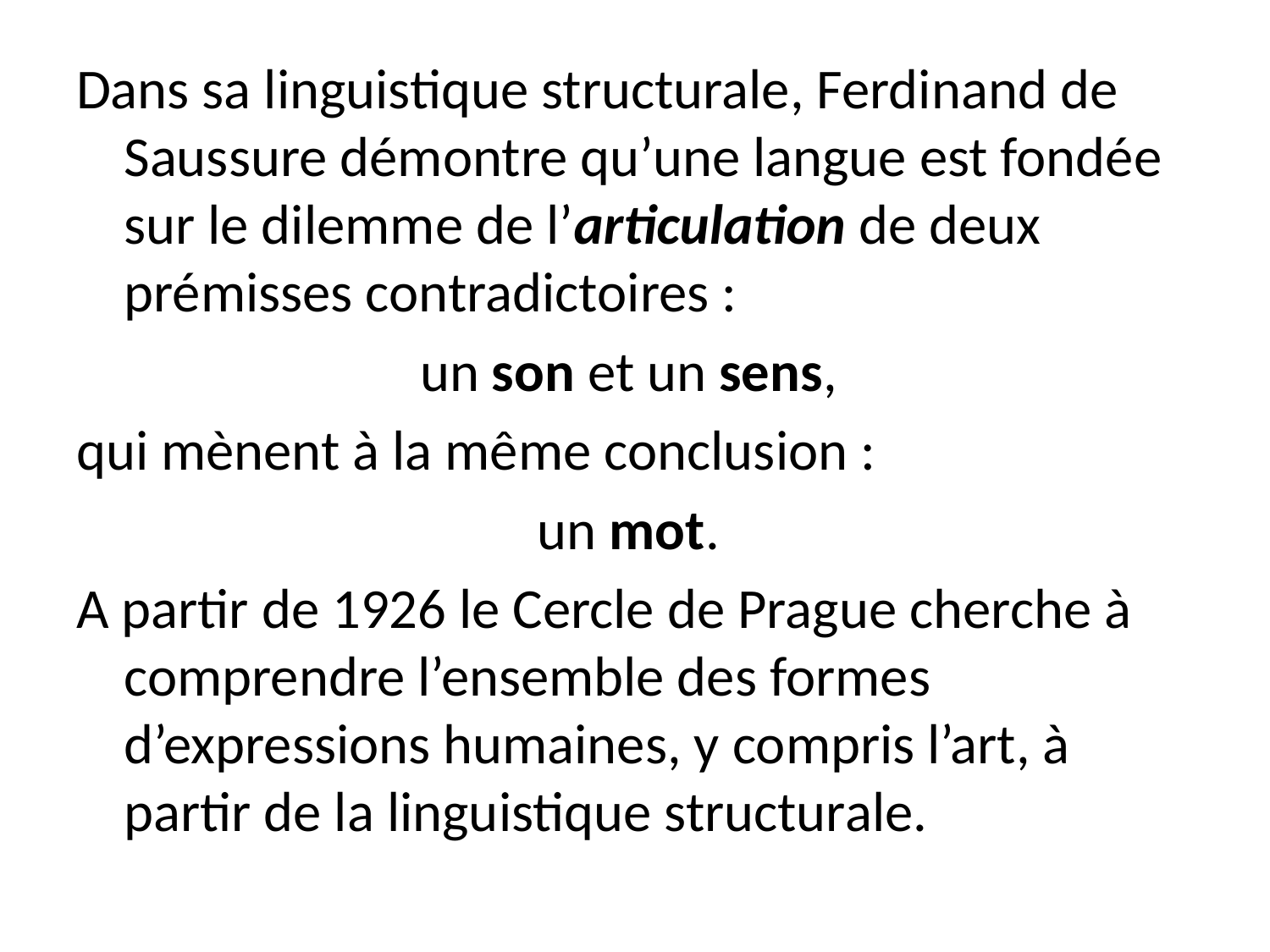

Dans sa linguistique structurale, Ferdinand de Saussure démontre qu’une langue est fondée sur le dilemme de l’articulation de deux prémisses contradictoires :
un son et un sens,
qui mènent à la même conclusion :
un mot.
A partir de 1926 le Cercle de Prague cherche à comprendre l’ensemble des formes d’expressions humaines, y compris l’art, à partir de la linguistique structurale.